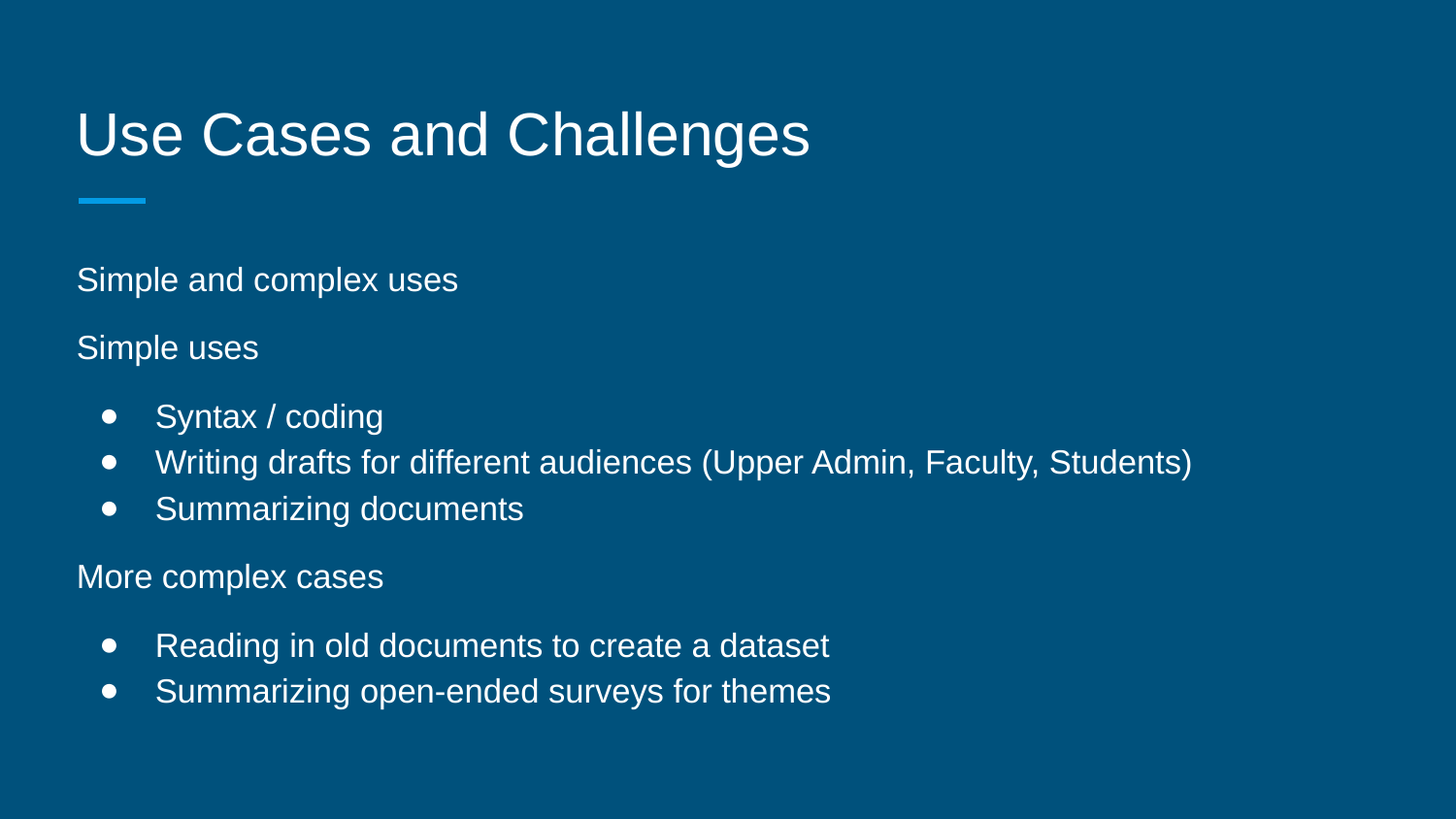

# Use Cases and Challenges
Simple and complex uses
Simple uses
Syntax / coding
Writing drafts for different audiences (Upper Admin, Faculty, Students)
Summarizing documents
More complex cases
Reading in old documents to create a dataset
Summarizing open-ended surveys for themes